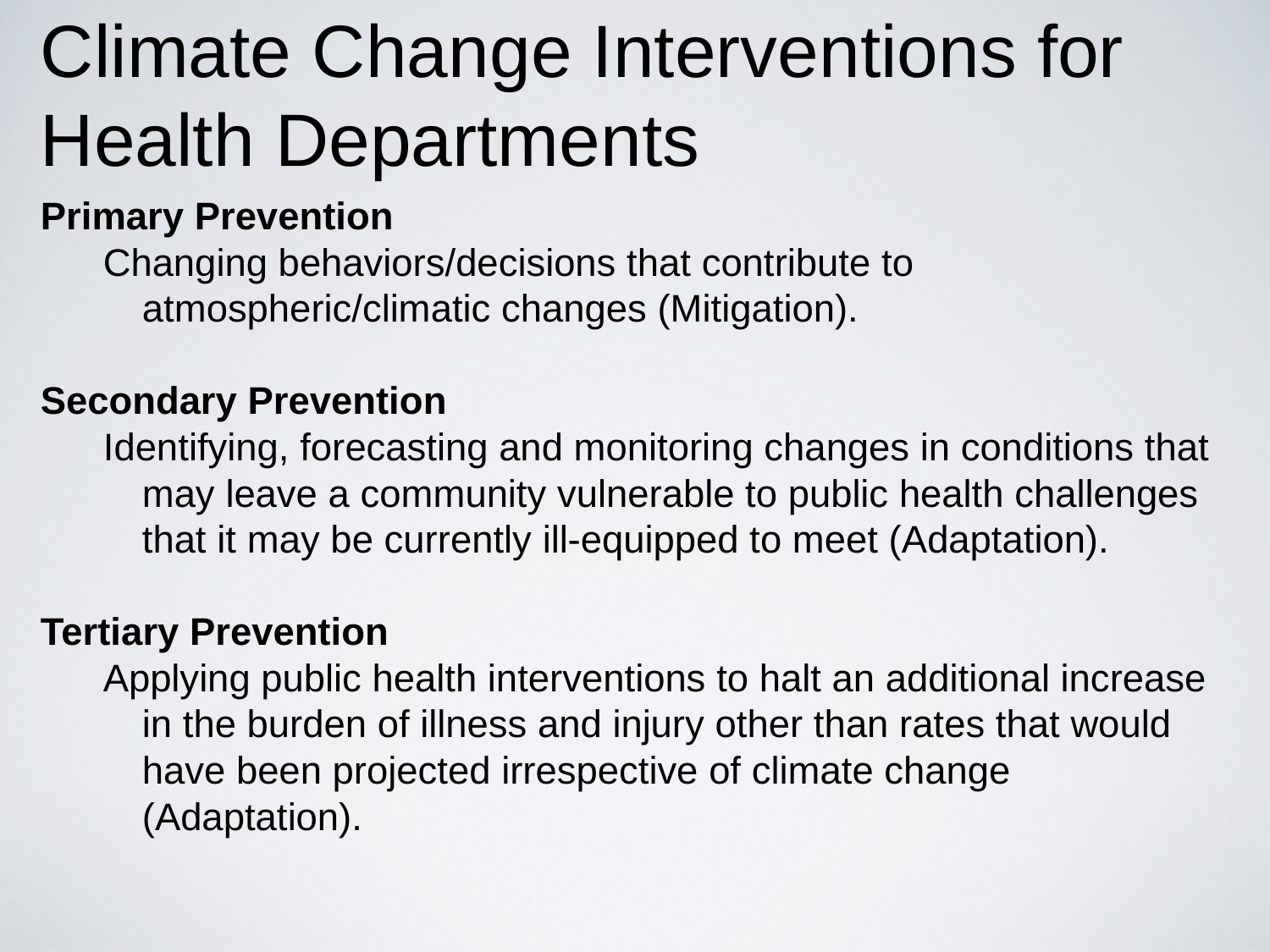

# Climate Change Interventions for Health Departments
Primary Prevention
Changing behaviors/decisions that contribute to atmospheric/climatic changes (Mitigation).

Secondary Prevention
Identifying, forecasting and monitoring changes in conditions that may leave a community vulnerable to public health challenges that it may be currently ill-equipped to meet (Adaptation).

Tertiary Prevention
Applying public health interventions to halt an additional increase in the burden of illness and injury other than rates that would have been projected irrespective of climate change (Adaptation).